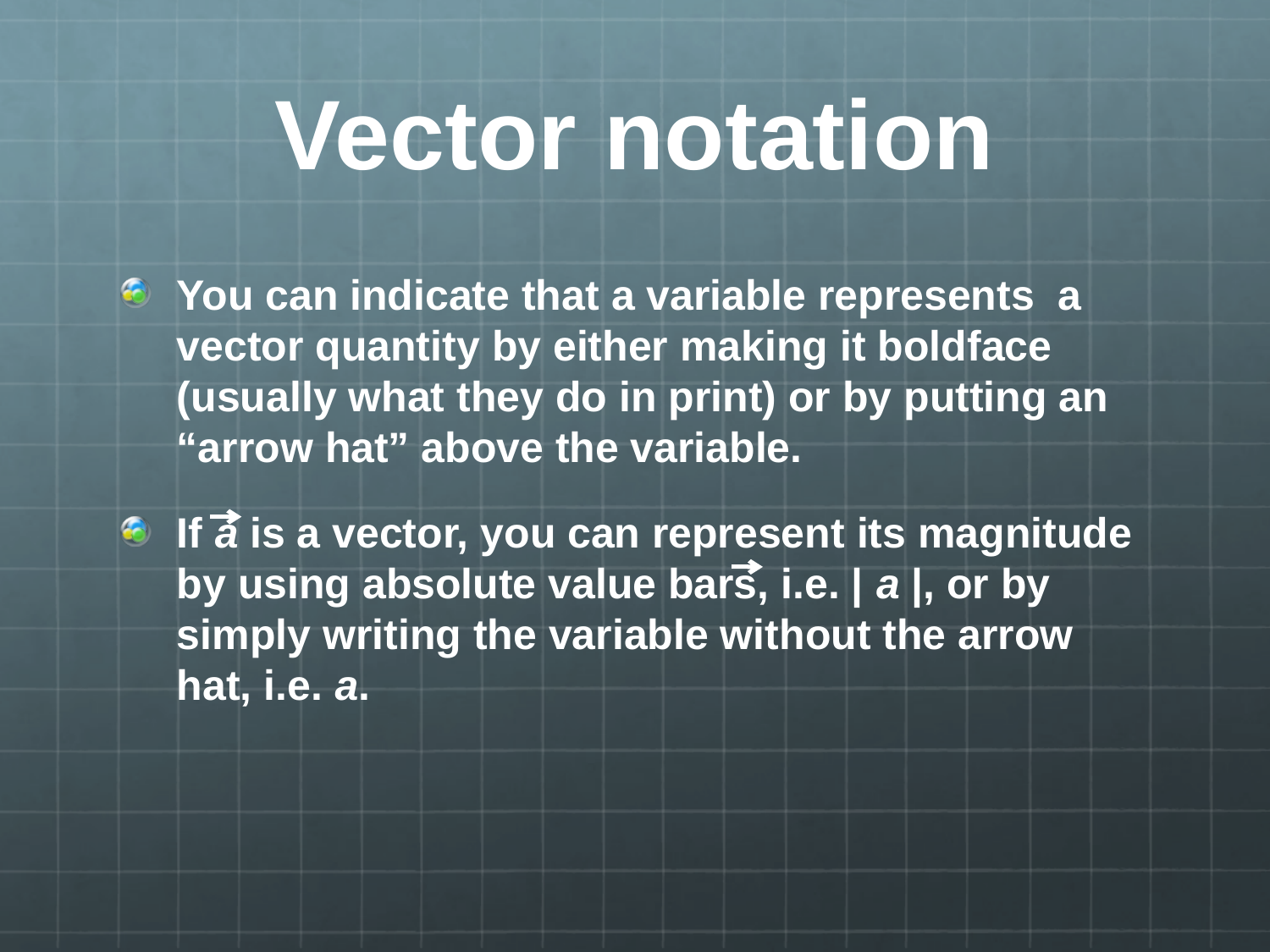

# Vector notation
You can indicate that a variable represents  a vector quantity by either making it boldface (usually what they do in print) or by putting an “arrow hat” above the variable.
If a is a vector, you can represent its magnitude by using absolute value bars, i.e. | a |, or by simply writing the variable without the arrow hat, i.e. a.